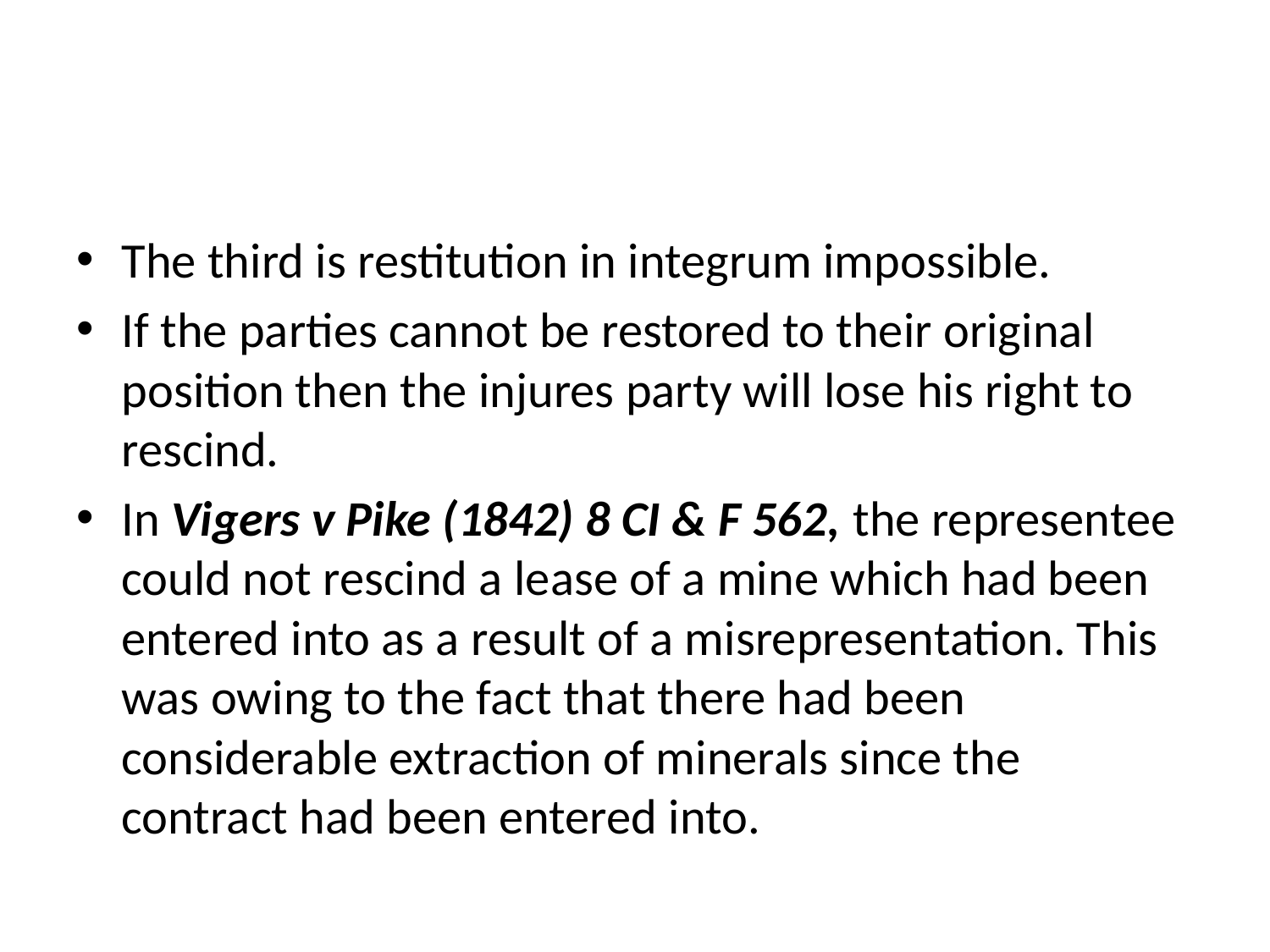

#
The third is restitution in integrum impossible.
If the parties cannot be restored to their original position then the injures party will lose his right to rescind.
In Vigers v Pike (1842) 8 CI & F 562, the representee could not rescind a lease of a mine which had been entered into as a result of a misrepresentation. This was owing to the fact that there had been considerable extraction of minerals since the contract had been entered into.